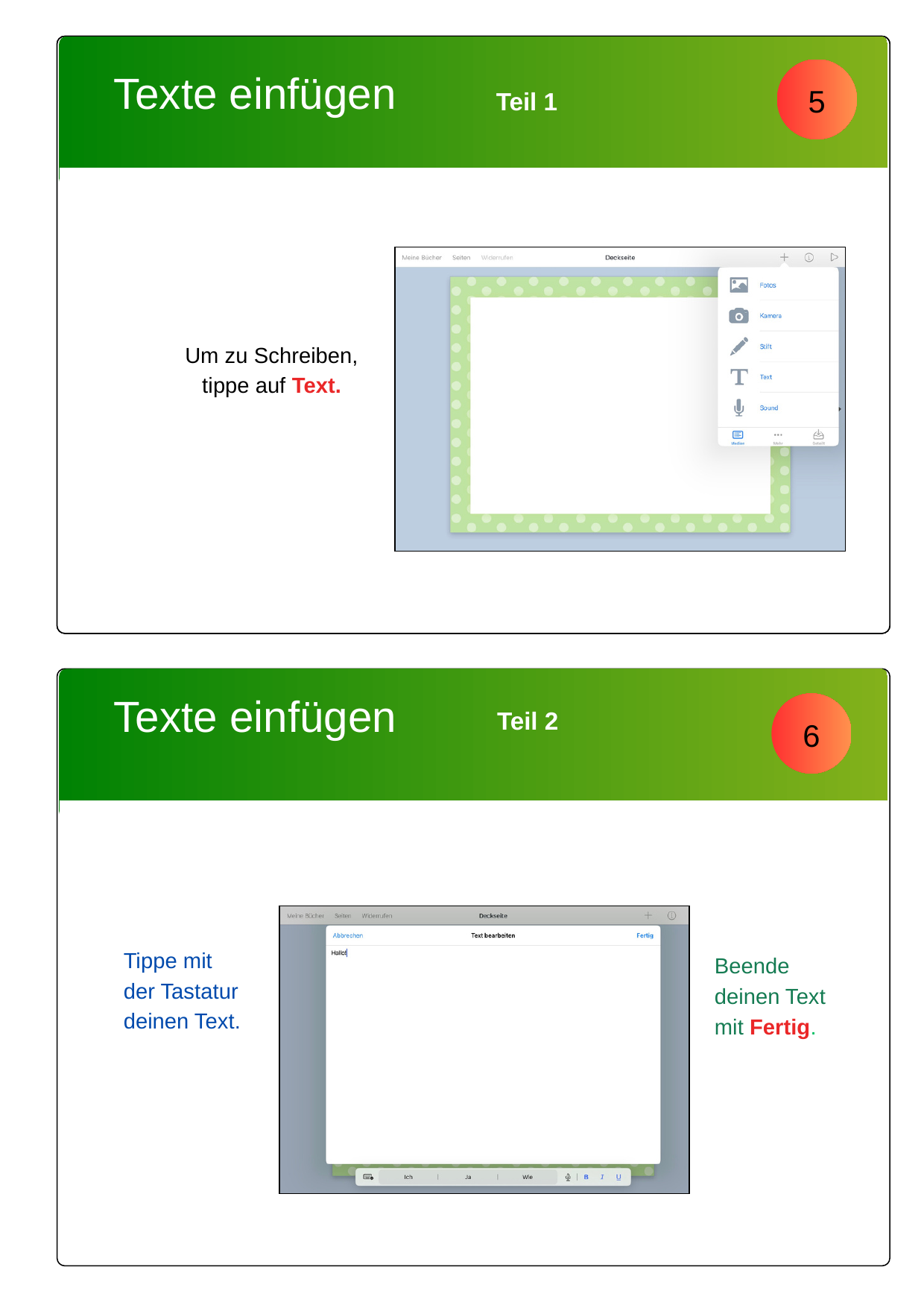

5
Texte einfügen
                                                                               Teil 1

Um zu Schreiben,
tippe auf Text.

Texte einfügen

6
                                                                               Teil 2

Tippe mit
der Tastatur deinen Text.
Beende
deinen Text
mit Fertig.